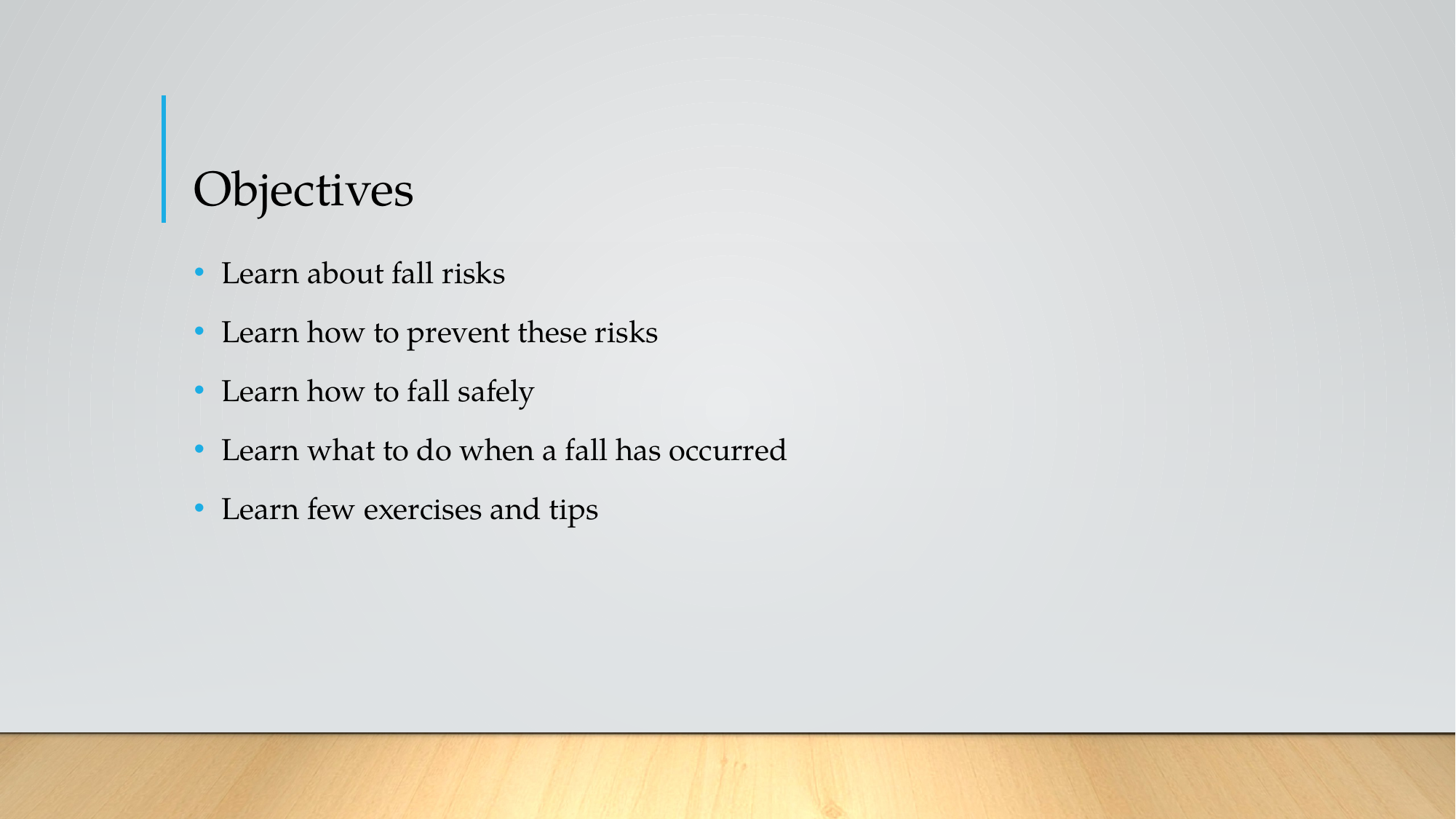

# Objectives
Learn about fall risks
Learn how to prevent these risks
Learn how to fall safely
Learn what to do when a fall has occurred
Learn few exercises and tips